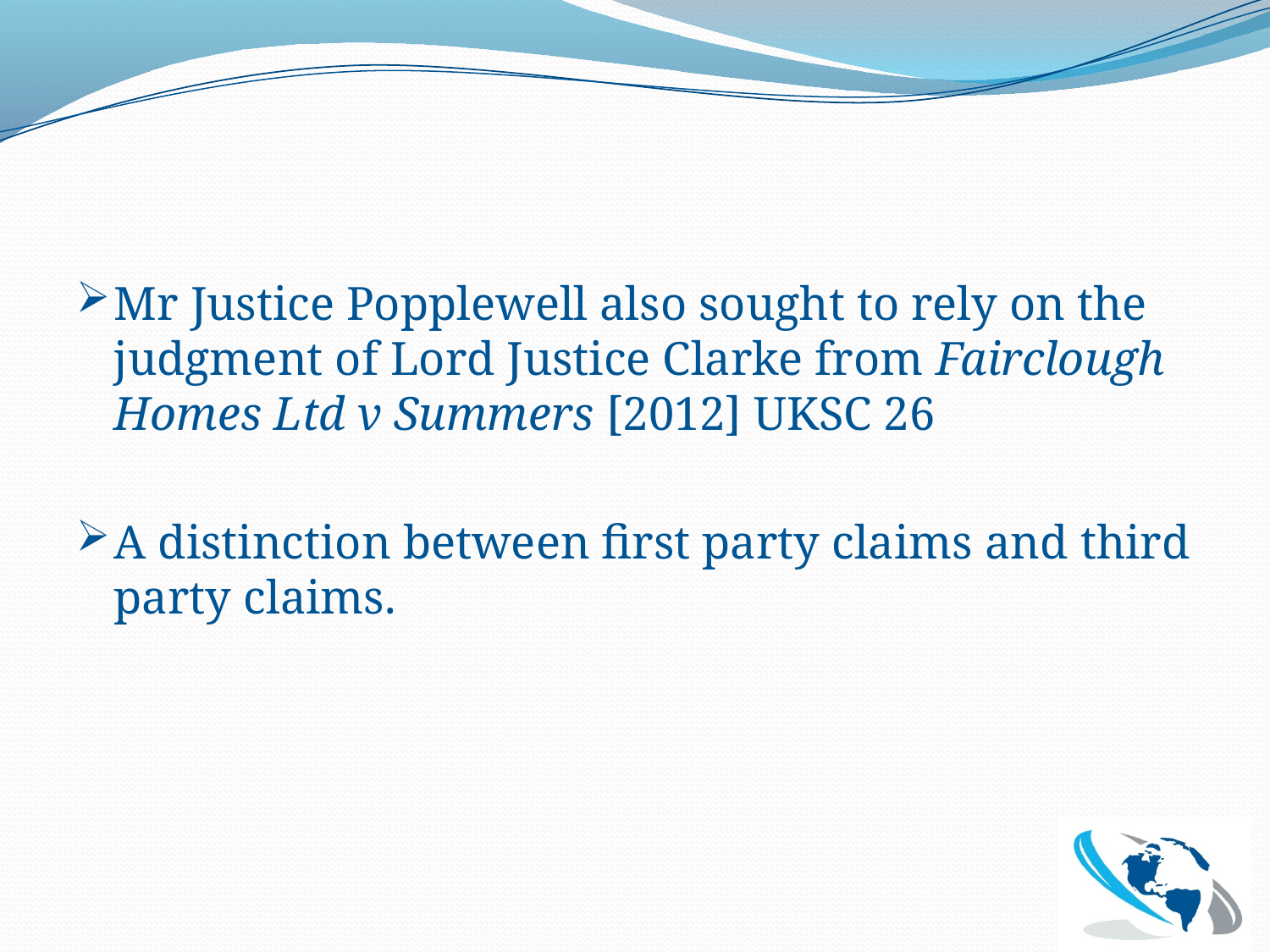

Mr Justice Popplewell also sought to rely on the judgment of Lord Justice Clarke from Fairclough Homes Ltd v Summers [2012] UKSC 26

A distinction between first party claims and third party claims.